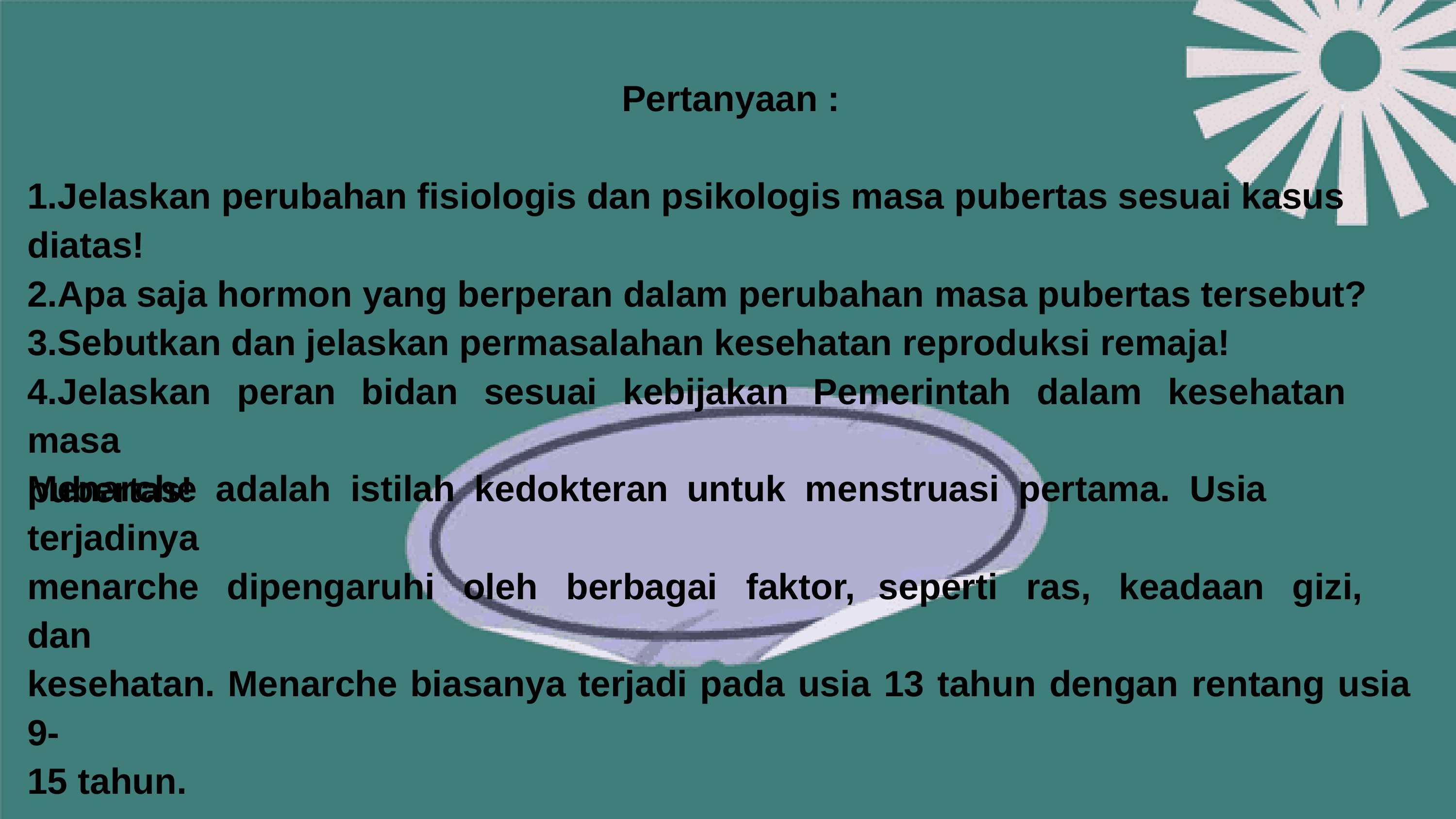

Pertanyaan :
1.Jelaskan perubahan fisiologis dan psikologis masa pubertas sesuai kasus diatas!
2.Apa saja hormon yang berperan dalam perubahan masa pubertas tersebut?
3.Sebutkan dan jelaskan permasalahan kesehatan reproduksi remaja!
4.Jelaskan peran bidan sesuai kebijakan Pemerintah dalam kesehatan masa
pubertas!
Menarche adalah istilah kedokteran untuk menstruasi pertama. Usia terjadinya
menarche dipengaruhi oleh berbagai faktor, seperti ras, keadaan gizi, dan
kesehatan. Menarche biasanya terjadi pada usia 13 tahun dengan rentang usia 9-
15 tahun.